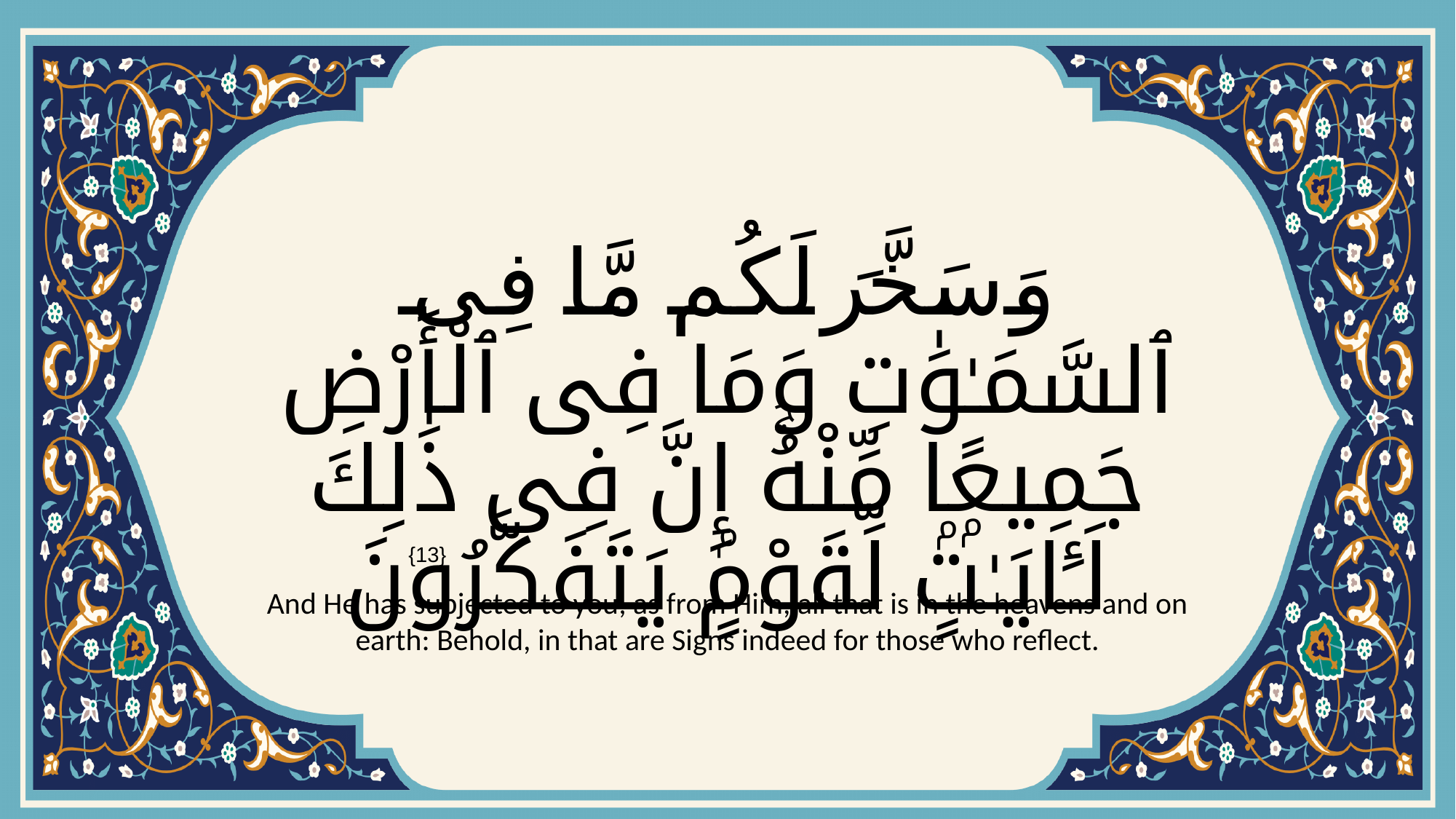

# وَسَخَّرَ لَكُم مَّا فِى ٱلسَّمَـٰوَٰتِ وَمَا فِى ٱلْأَرْضِ جَمِيعًۭا مِّنْهُۚ إِنَّ فِى ذَٰلِكَ لَـَٔايَـٰتٍۢ لِّقَوْمٍۢ يَتَفَكَّرُونَ
{13}
And He has subjected to you, as from Him, all that is in the heavens and on earth: Behold, in that are Signs indeed for those who reflect.